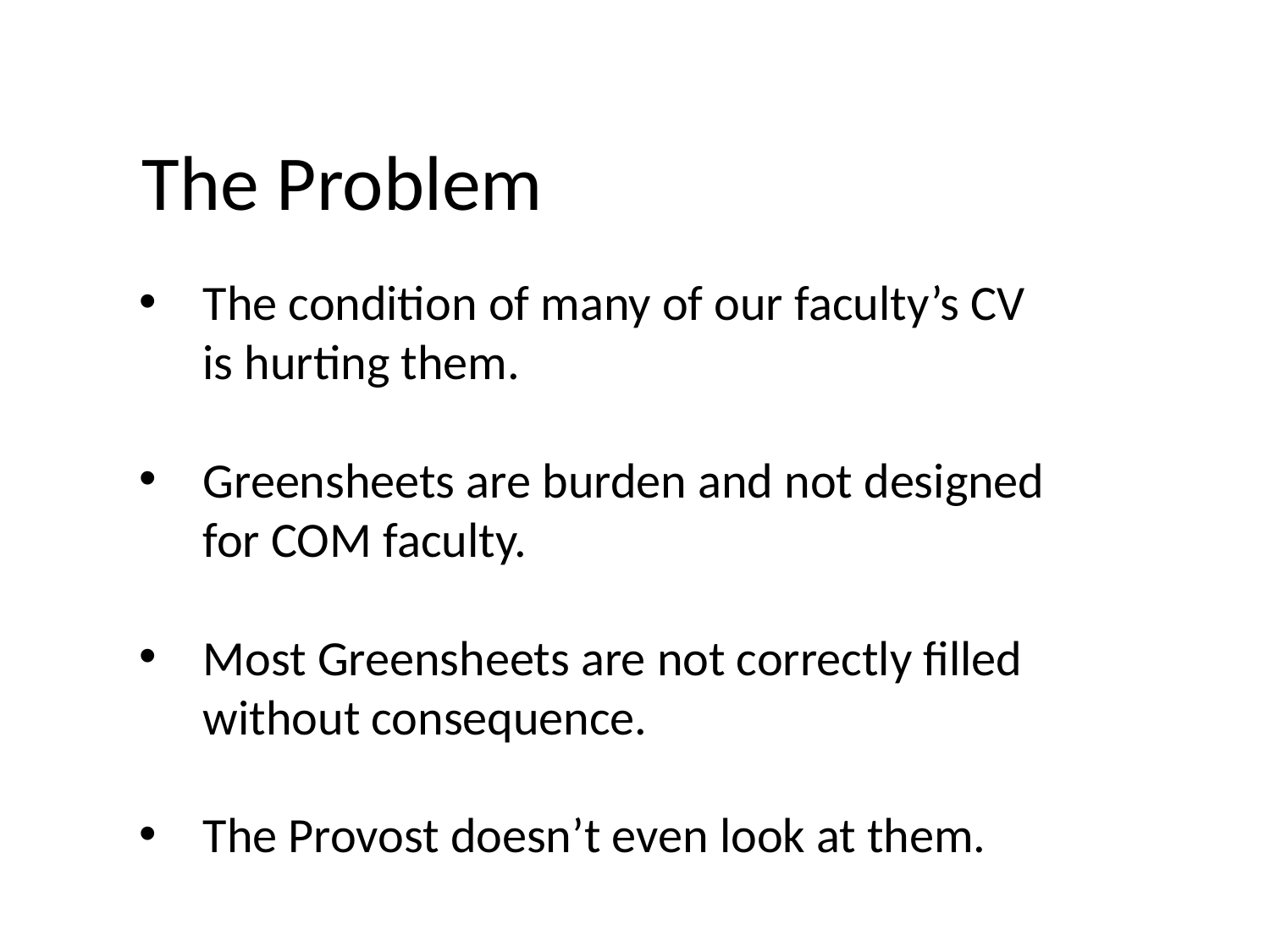

The Problem
The condition of many of our faculty’s CV is hurting them.

Greensheets are burden and not designed for COM faculty.

Most Greensheets are not correctly filled without consequence.

The Provost doesn’t even look at them.